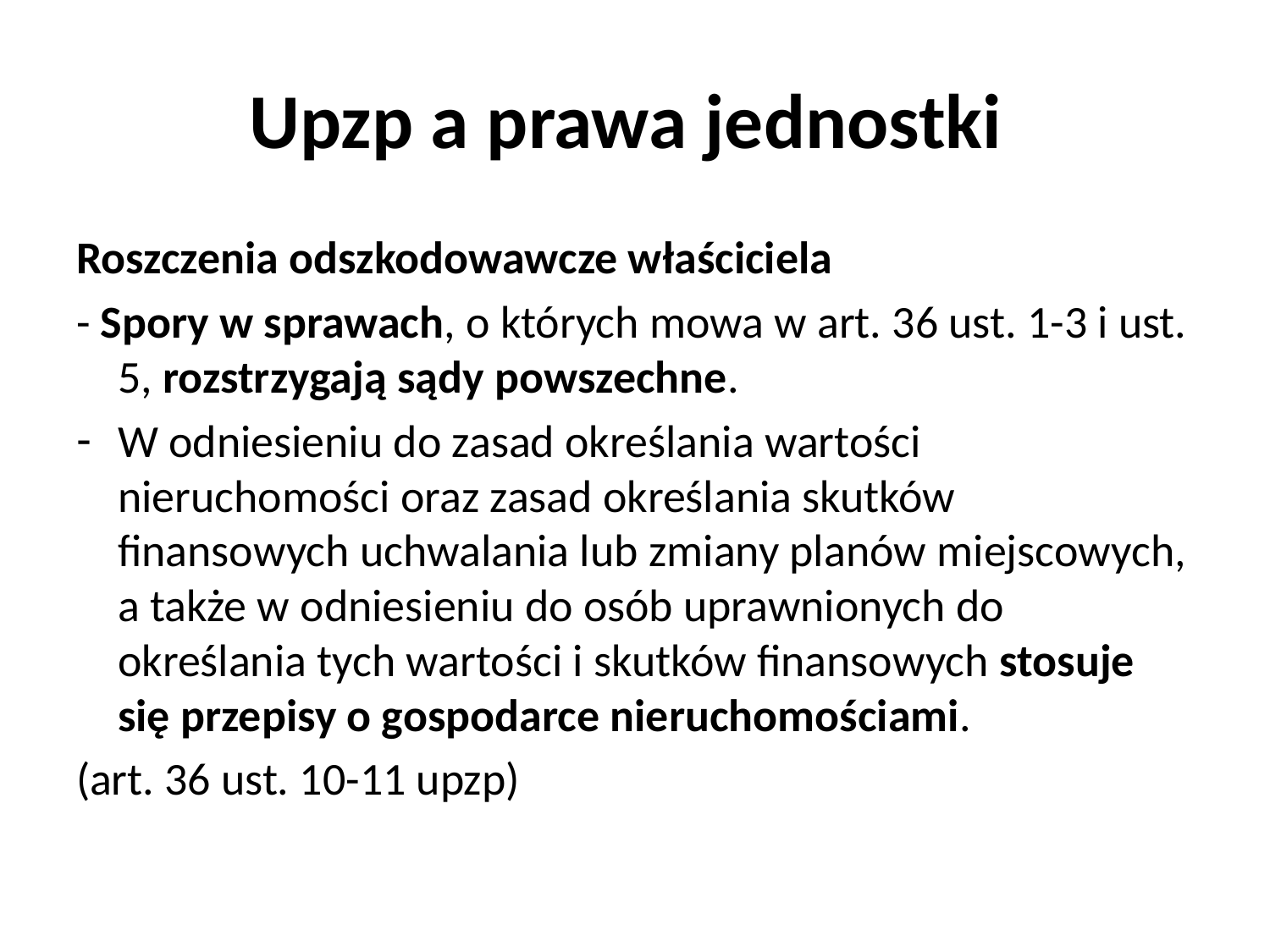

# Upzp a prawa jednostki
Roszczenia odszkodowawcze właściciela
- Spory w sprawach, o których mowa w art. 36 ust. 1-3 i ust. 5, rozstrzygają sądy powszechne.
W odniesieniu do zasad określania wartości nieruchomości oraz zasad określania skutków finansowych uchwalania lub zmiany planów miejscowych, a także w odniesieniu do osób uprawnionych do określania tych wartości i skutków finansowych stosuje się przepisy o gospodarce nieruchomościami.
(art. 36 ust. 10-11 upzp)